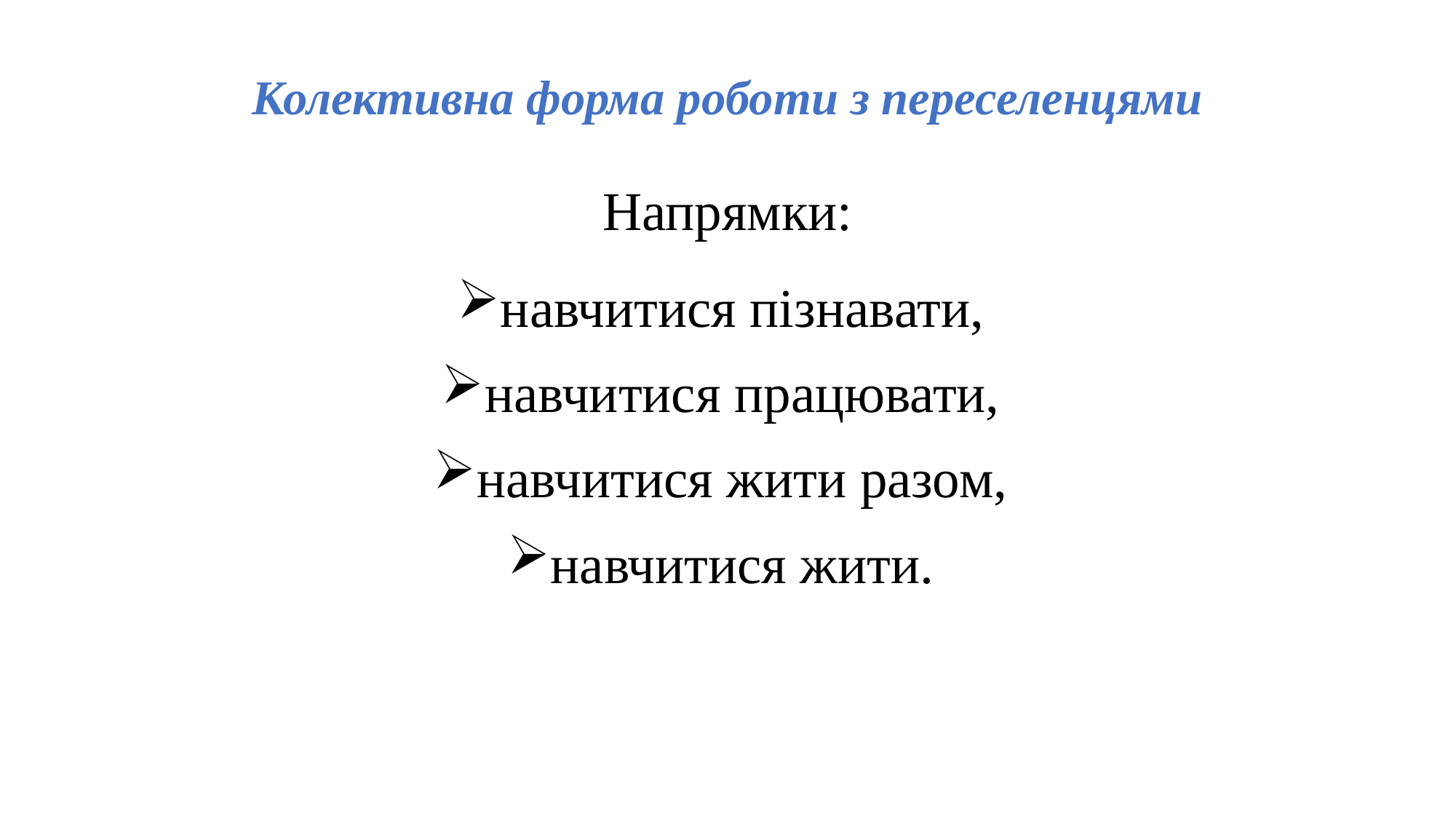

# Колективна форма роботи з переселенцями
Напрямки:
навчитися пізнавати,
навчитися працювати,
навчитися жити разом,
навчитися жити.